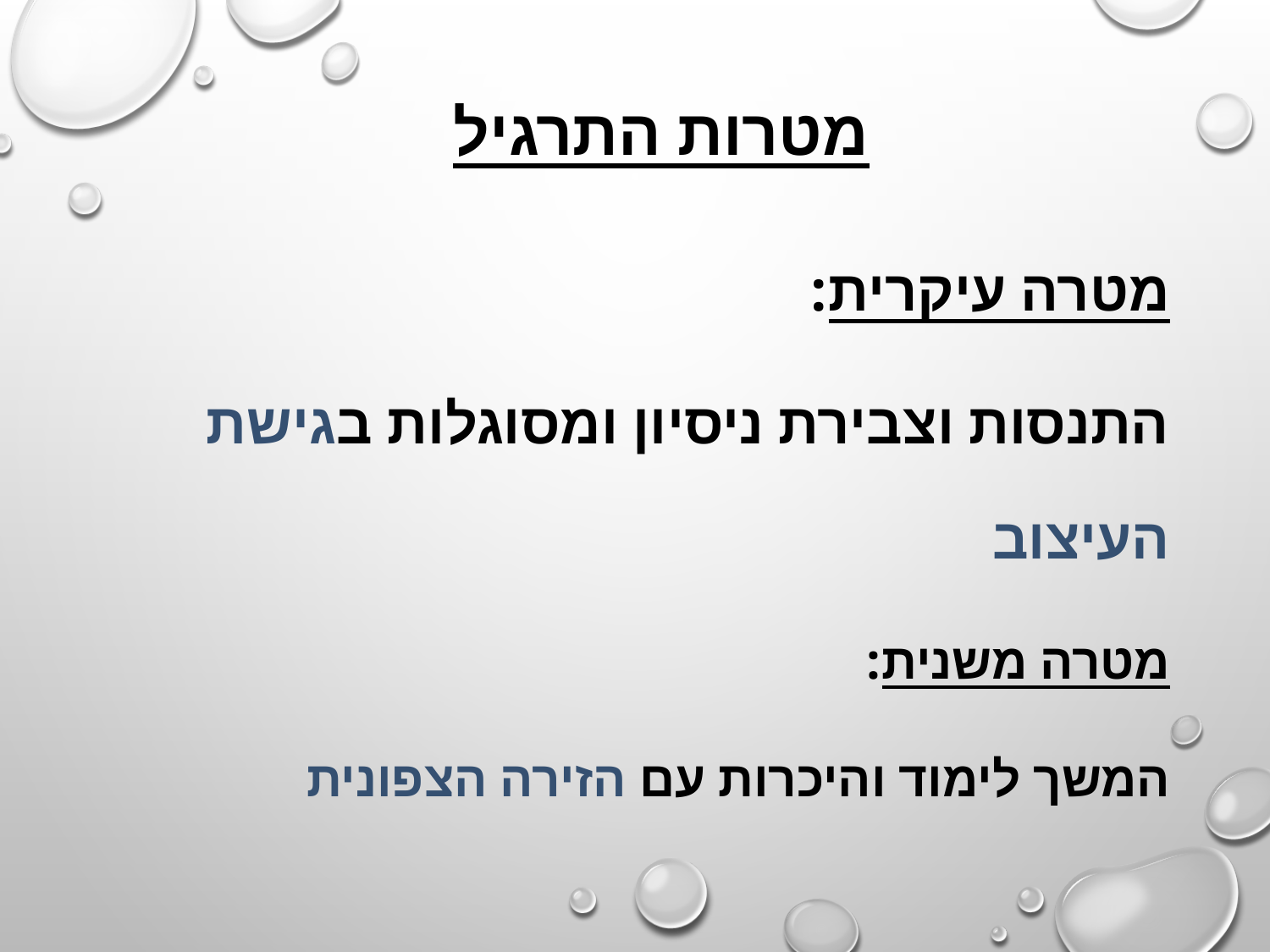

# מטרות התרגיל
מטרה עיקרית:
התנסות וצבירת ניסיון ומסוגלות בגישת העיצוב
מטרה משנית:
המשך לימוד והיכרות עם הזירה הצפונית